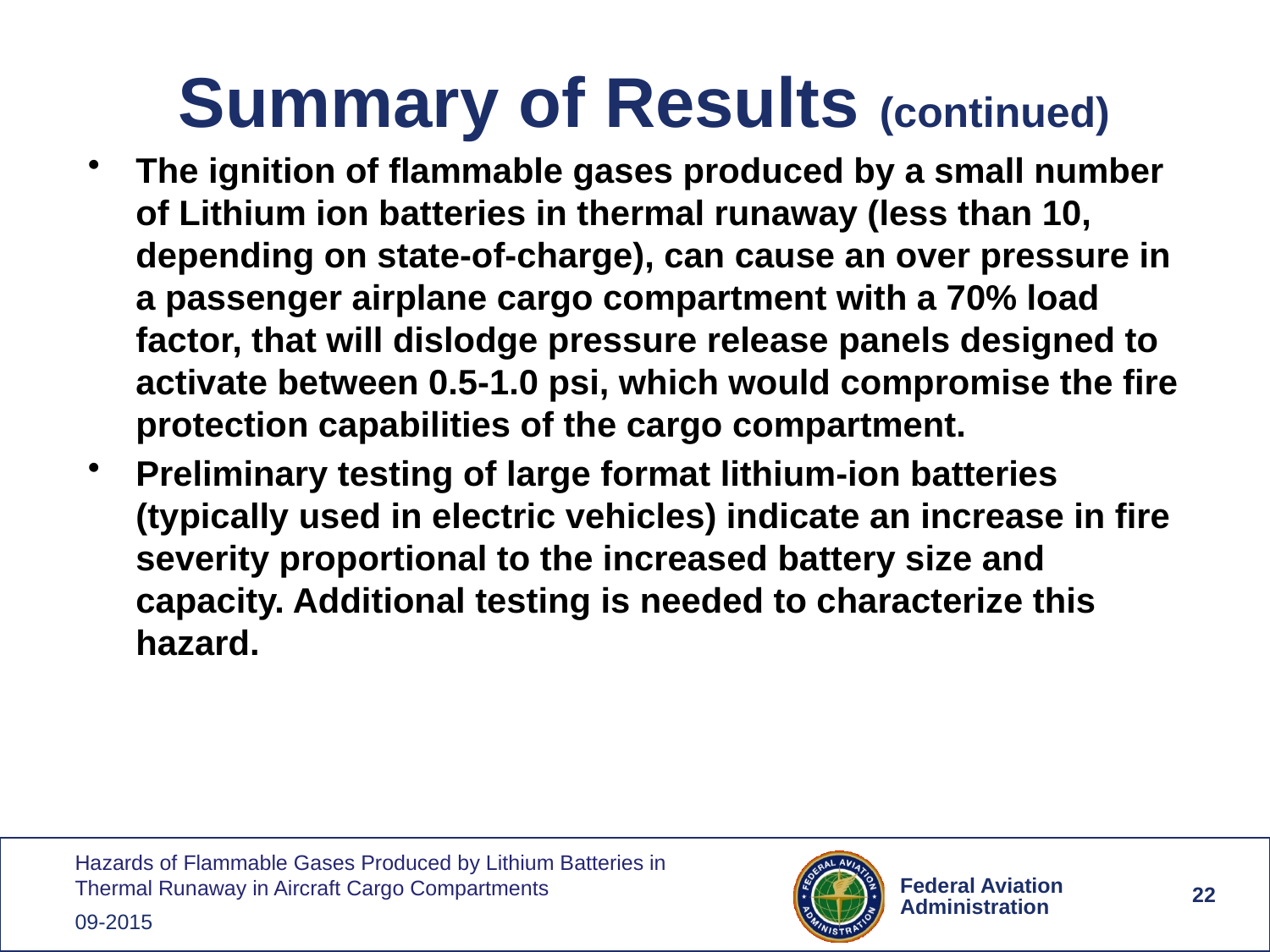

Summary of Results (continued)
The ignition of flammable gases produced by a small number of Lithium ion batteries in thermal runaway (less than 10, depending on state-of-charge), can cause an over pressure in a passenger airplane cargo compartment with a 70% load factor, that will dislodge pressure release panels designed to activate between 0.5-1.0 psi, which would compromise the fire protection capabilities of the cargo compartment.
Preliminary testing of large format lithium-ion batteries (typically used in electric vehicles) indicate an increase in fire severity proportional to the increased battery size and capacity. Additional testing is needed to characterize this hazard.

22